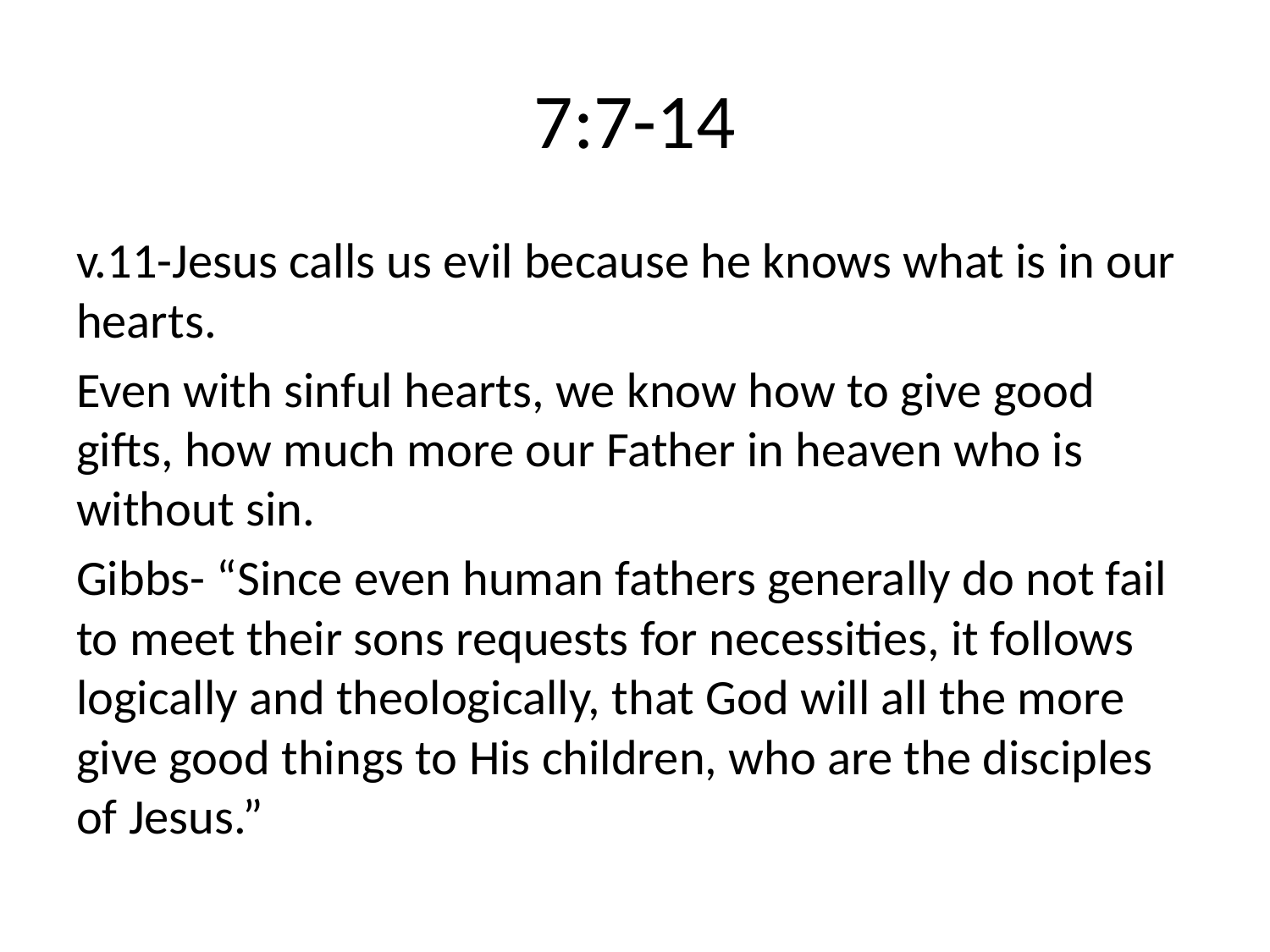

# 7:7-14
v.11-Jesus calls us evil because he knows what is in our hearts.
Even with sinful hearts, we know how to give good gifts, how much more our Father in heaven who is without sin.
Gibbs- “Since even human fathers generally do not fail to meet their sons requests for necessities, it follows logically and theologically, that God will all the more give good things to His children, who are the disciples of Jesus.”